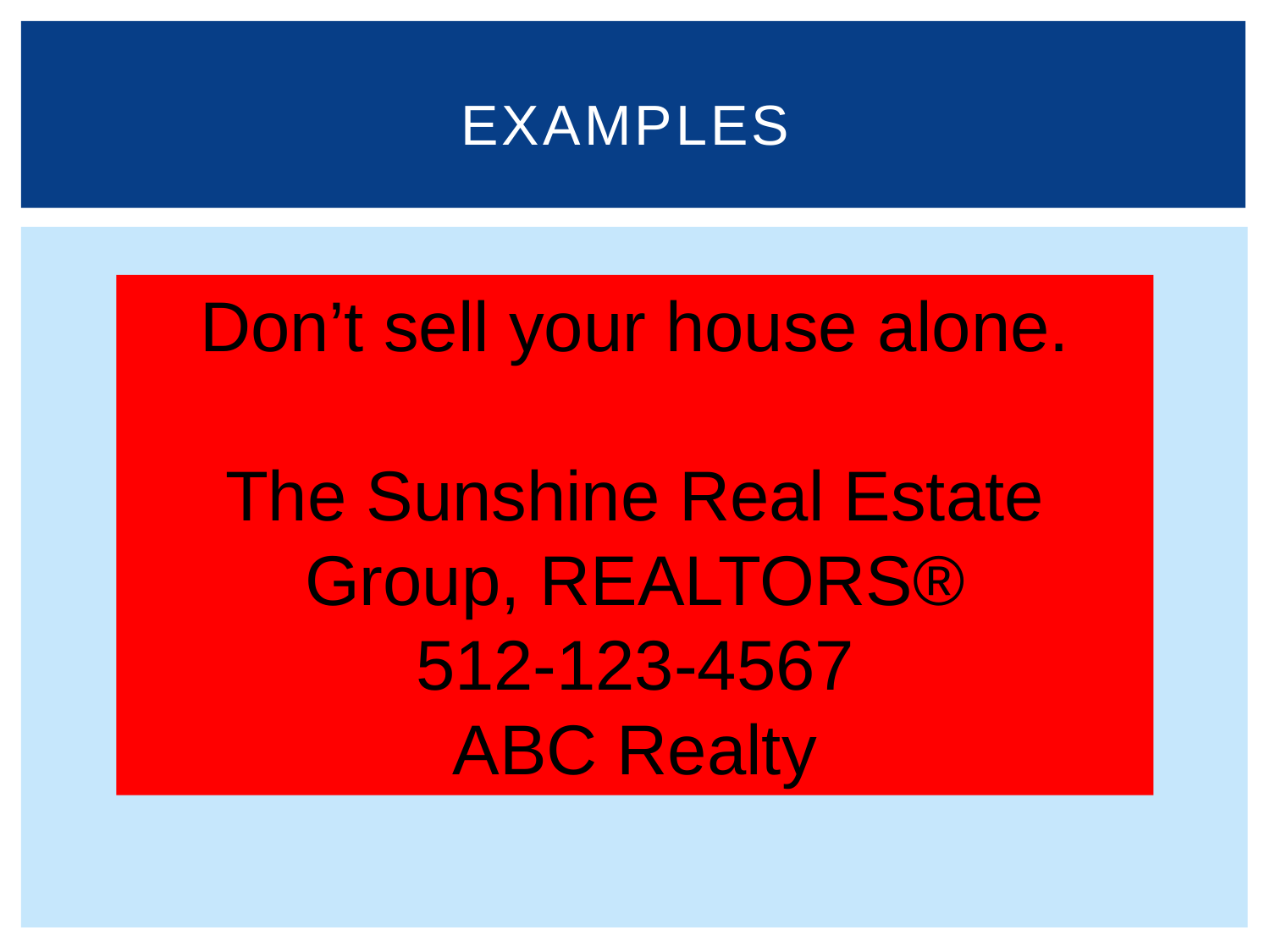

# Examples

Don’t sell your house alone.

The Sunshine Real Estate Group, REALTORS®
512-123-4567
ABC Realty